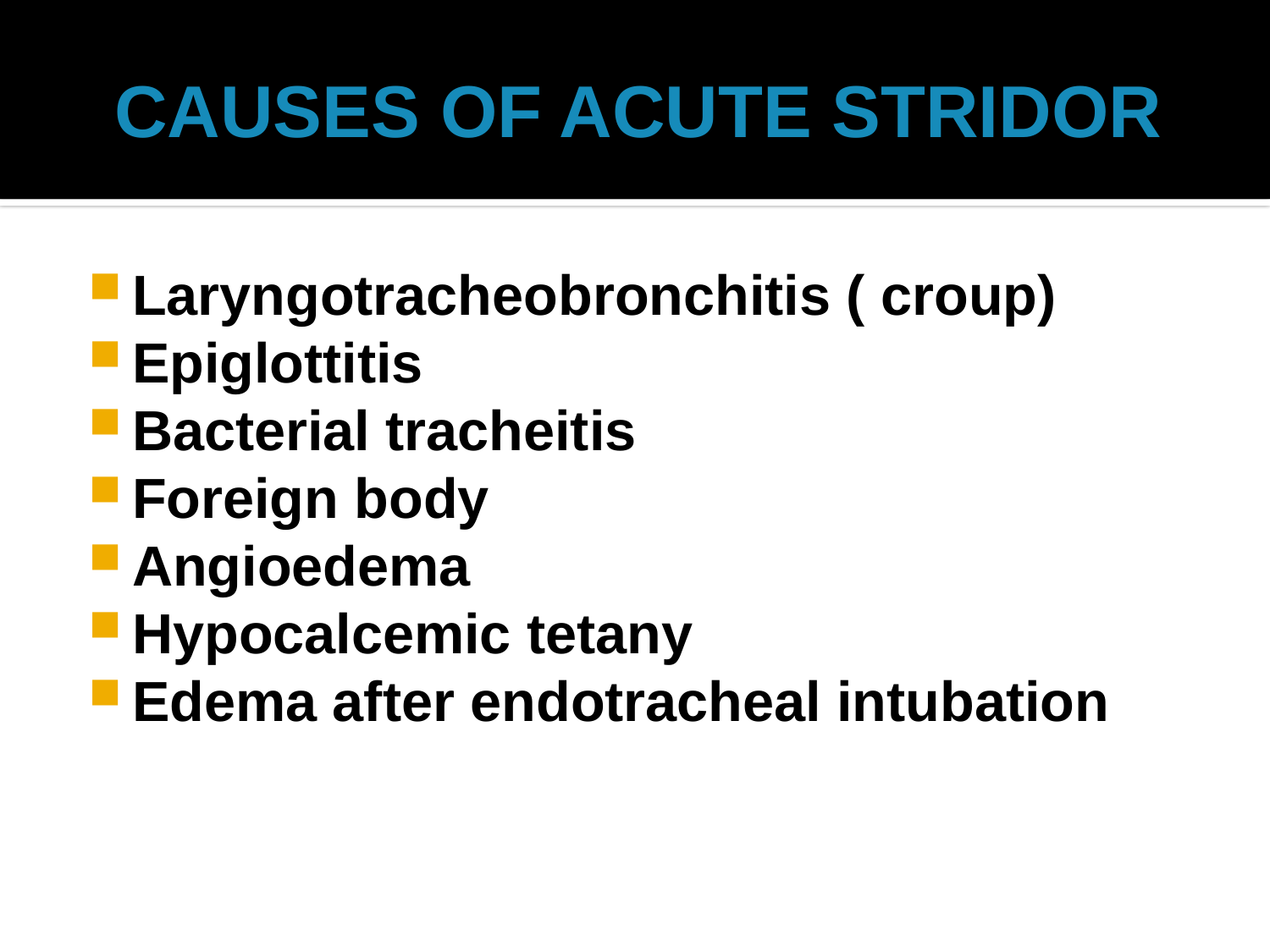

# CAUSES OF ACUTE STRIDOR
Laryngotracheobronchitis ( croup)
Epiglottitis
Bacterial tracheitis
Foreign body
Angioedema
Hypocalcemic tetany
Edema after endotracheal intubation